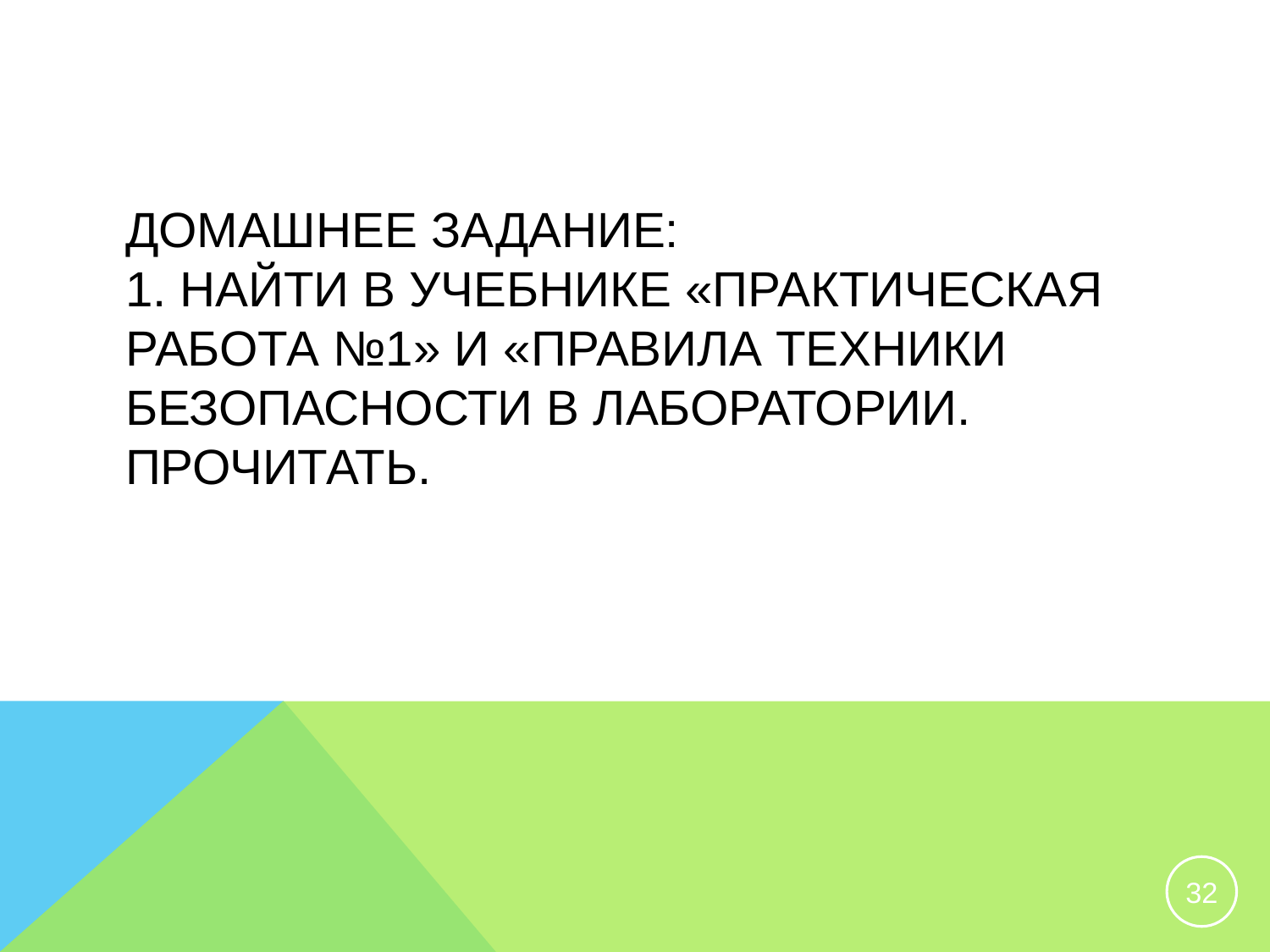

# Домашнее задание: 1. Найти в учебнике «Практическая работа №1» и «Правила техники безопасности в лаборатории. Прочитать.
32